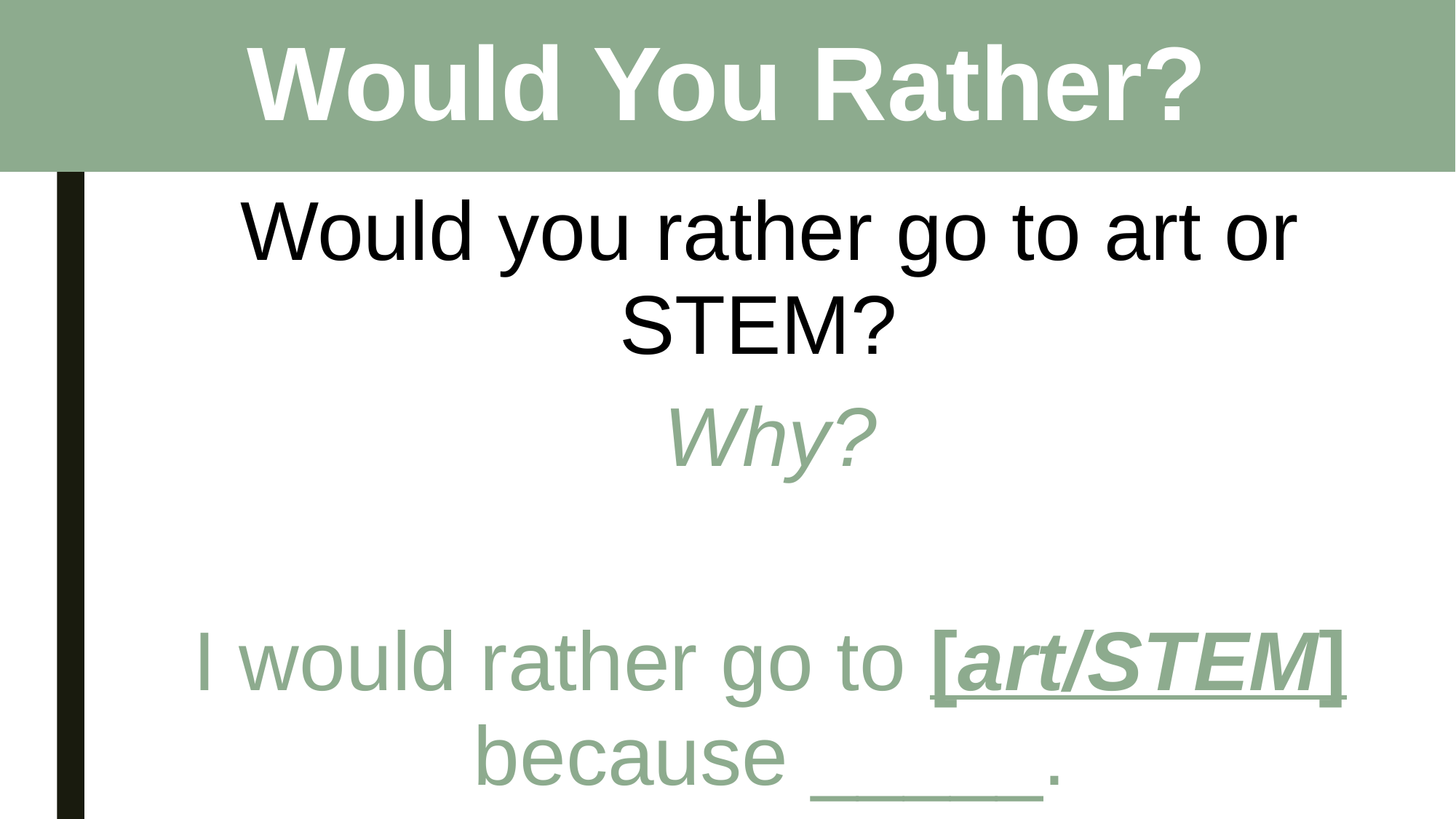

# Would You Rather?
Would you rather go to art or STEM?
Why?

I would rather go to [art/STEM] because _____.